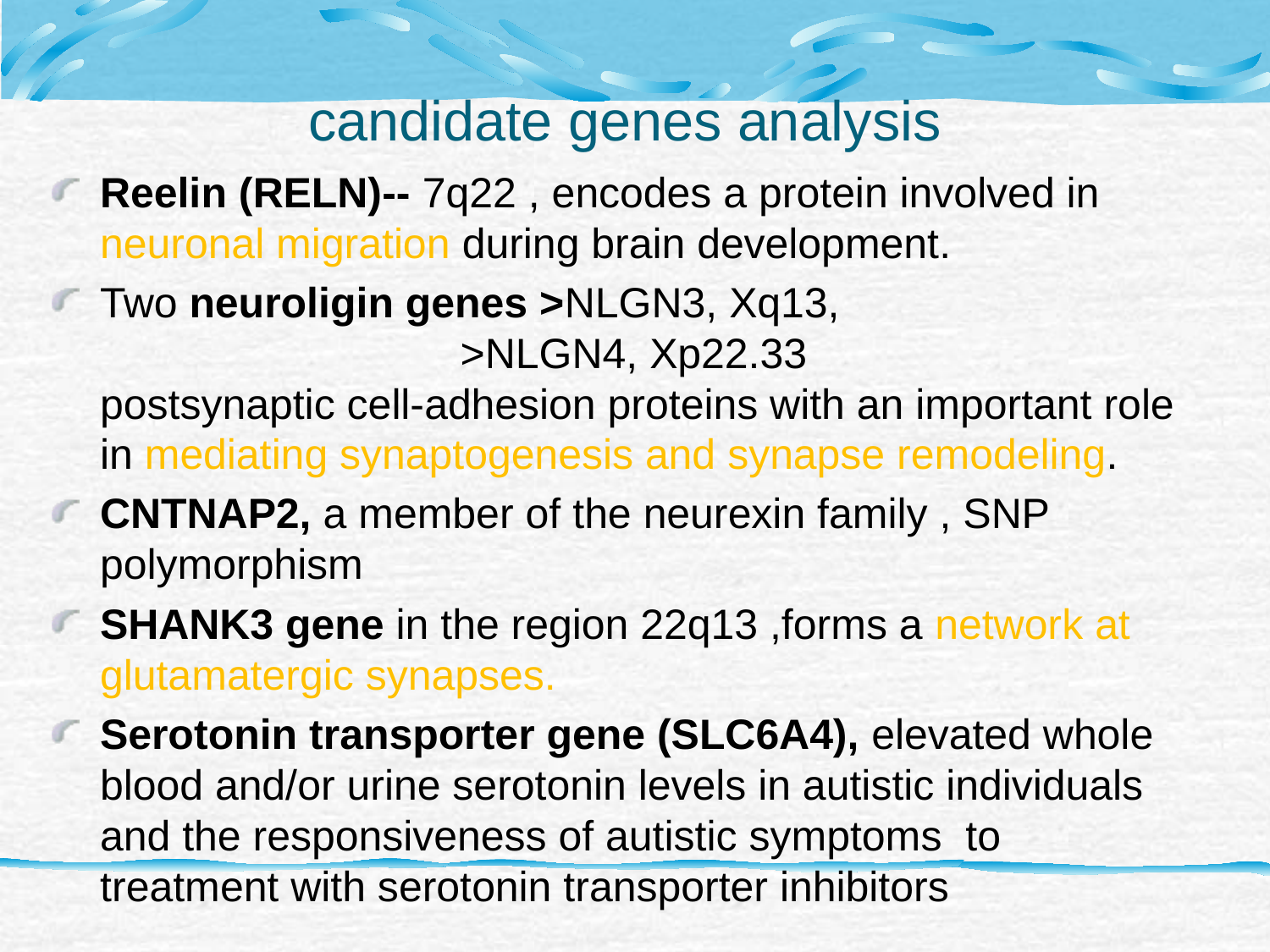

# candidate genes analysis
Reelin (RELN)-- 7q22 , encodes a protein involved in neuronal migration during brain development.
Two neuroligin genes >NLGN3, Xq13,                    			         >NLGN4, Xp22.33                 postsynaptic cell-adhesion proteins with an important role in mediating synaptogenesis and synapse remodeling.
CNTNAP2, a member of the neurexin family , SNP polymorphism
SHANK3 gene in the region 22q13 ,forms a network at glutamatergic synapses.
Serotonin transporter gene (SLC6A4), elevated whole blood and/or urine serotonin levels in autistic individuals and the responsiveness of autistic symptoms  to treatment with serotonin transporter inhibitors